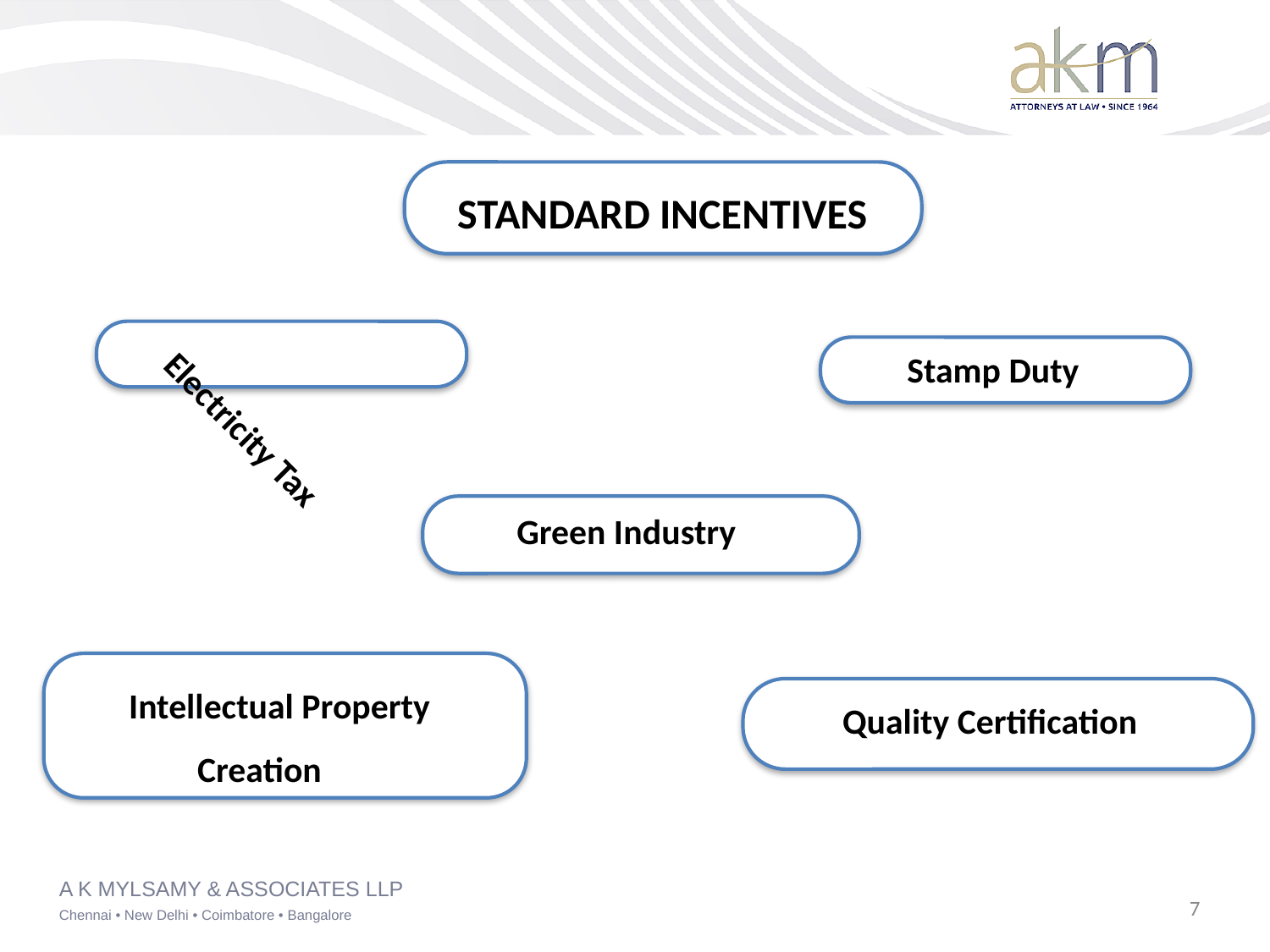

Standard Incentives

Stamp Duty

Electricity Tax
Green Industry

Quality Certification

Intellectual Property Creation

7